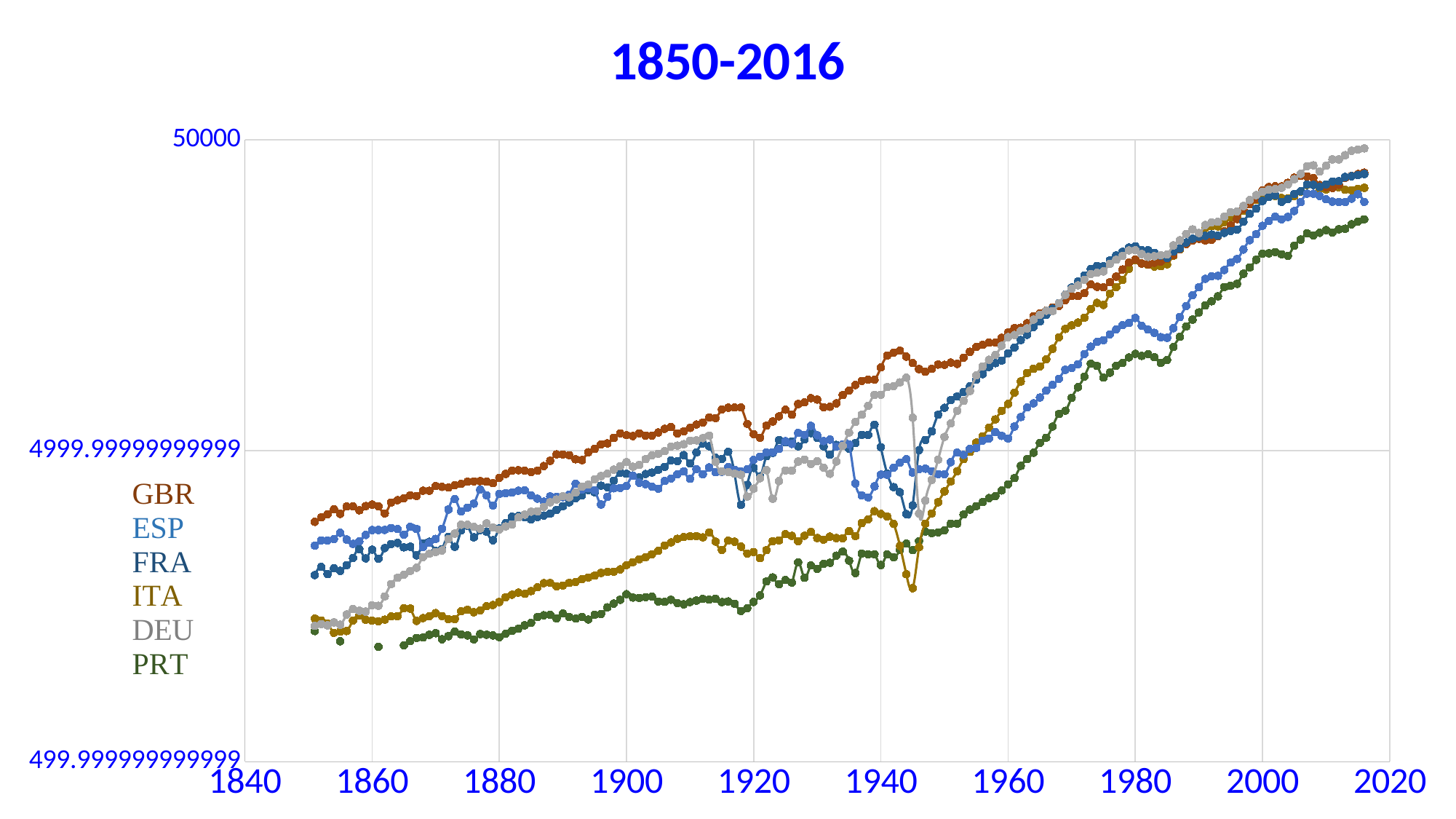

### Chart: 1850-2016

| Category | DEU | ESP | FRA | GBR | ITA | PRT |
|---|---|---|---|---|---|---|